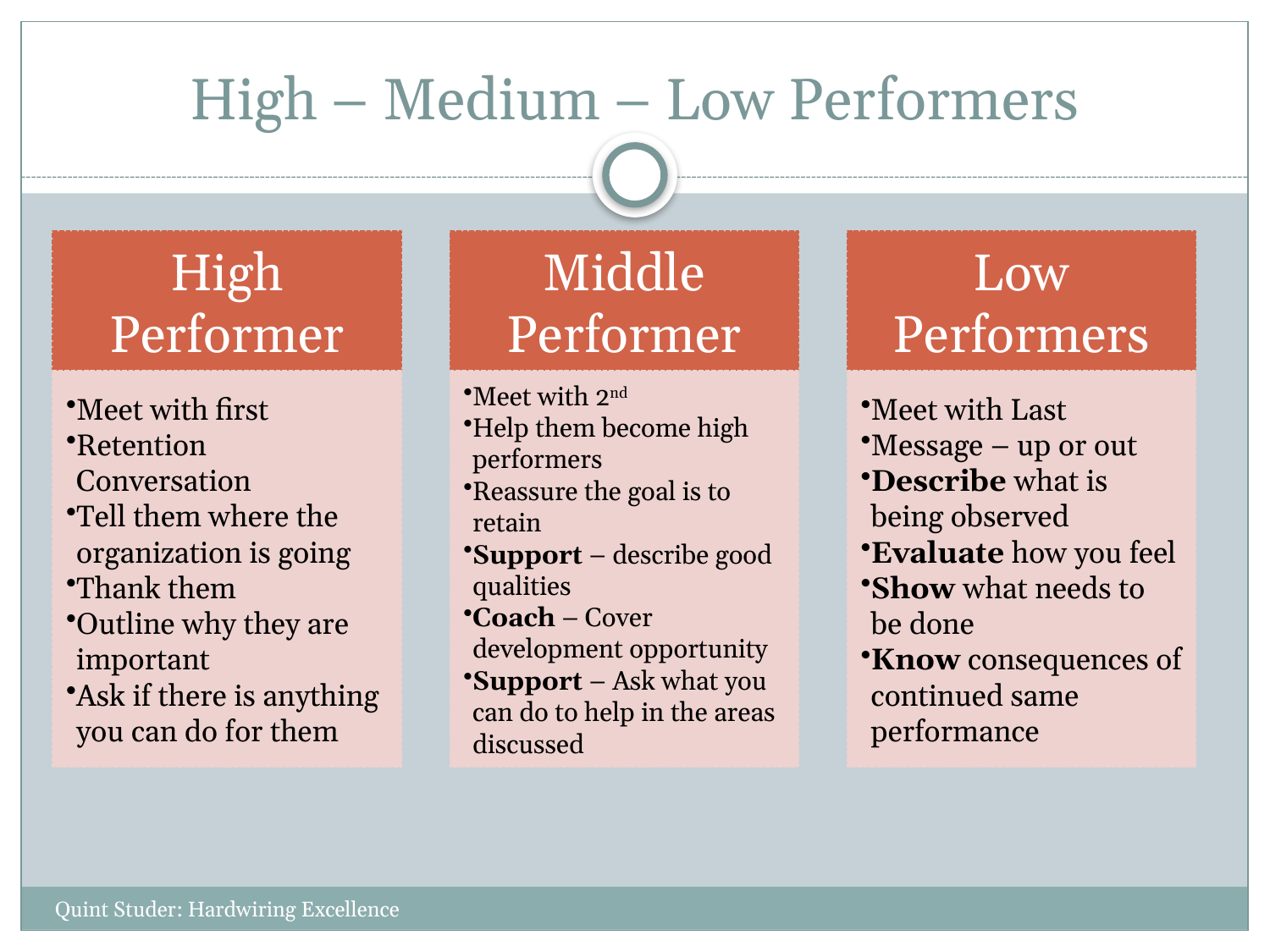

# High – Medium – Low Performers
High Performer
Meet with first
Middle Performer
Meet with 2nd
Low Performers
Meet with Last
Retention Conversation
Tell them where the organization is going
Thank them
Outline why they are important
Ask if there is anything you can do for them
Help them become high performers
Reassure the goal is to retain
Support – describe good qualities
Coach – Cover development opportunity
Support – Ask what you can do to help in the areas discussed
Message – up or out
Describe what is being observed
Evaluate how you feel
Show what needs to be done
Know consequences of continued same performance
Quint Studer: Hardwiring Excellence